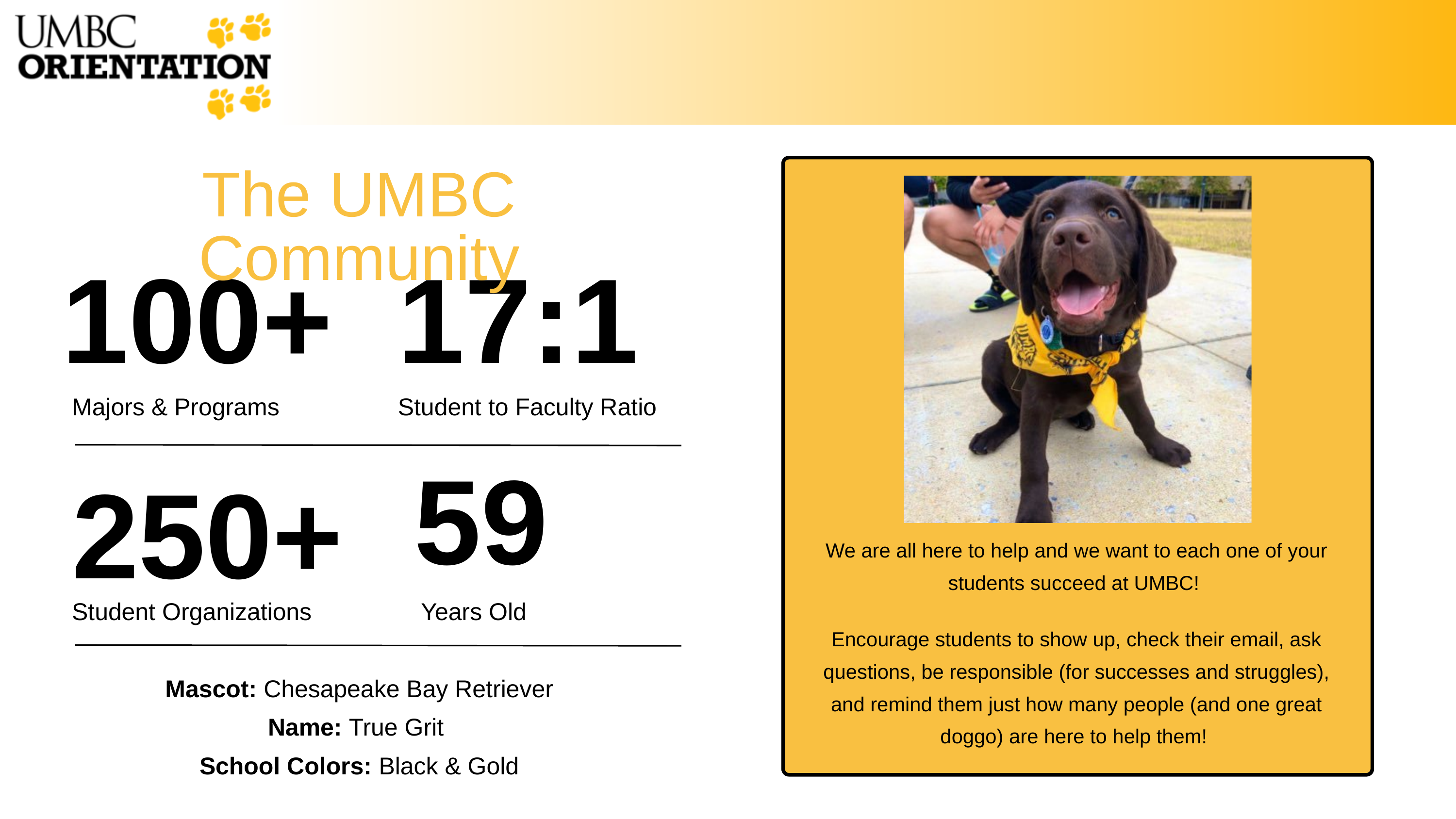

The UMBC Community

100+
17:1
Majors & Programs
Student to Faculty Ratio

59
250+
We are all here to help and we want to each one of your students succeed at UMBC!

Encourage students to show up, check their email, ask questions, be responsible (for successes and struggles), and remind them just how many people (and one great doggo) are here to help them!
Student Organizations
Years Old

Mascot: Chesapeake Bay Retriever
Name: True Grit
School Colors: Black & Gold